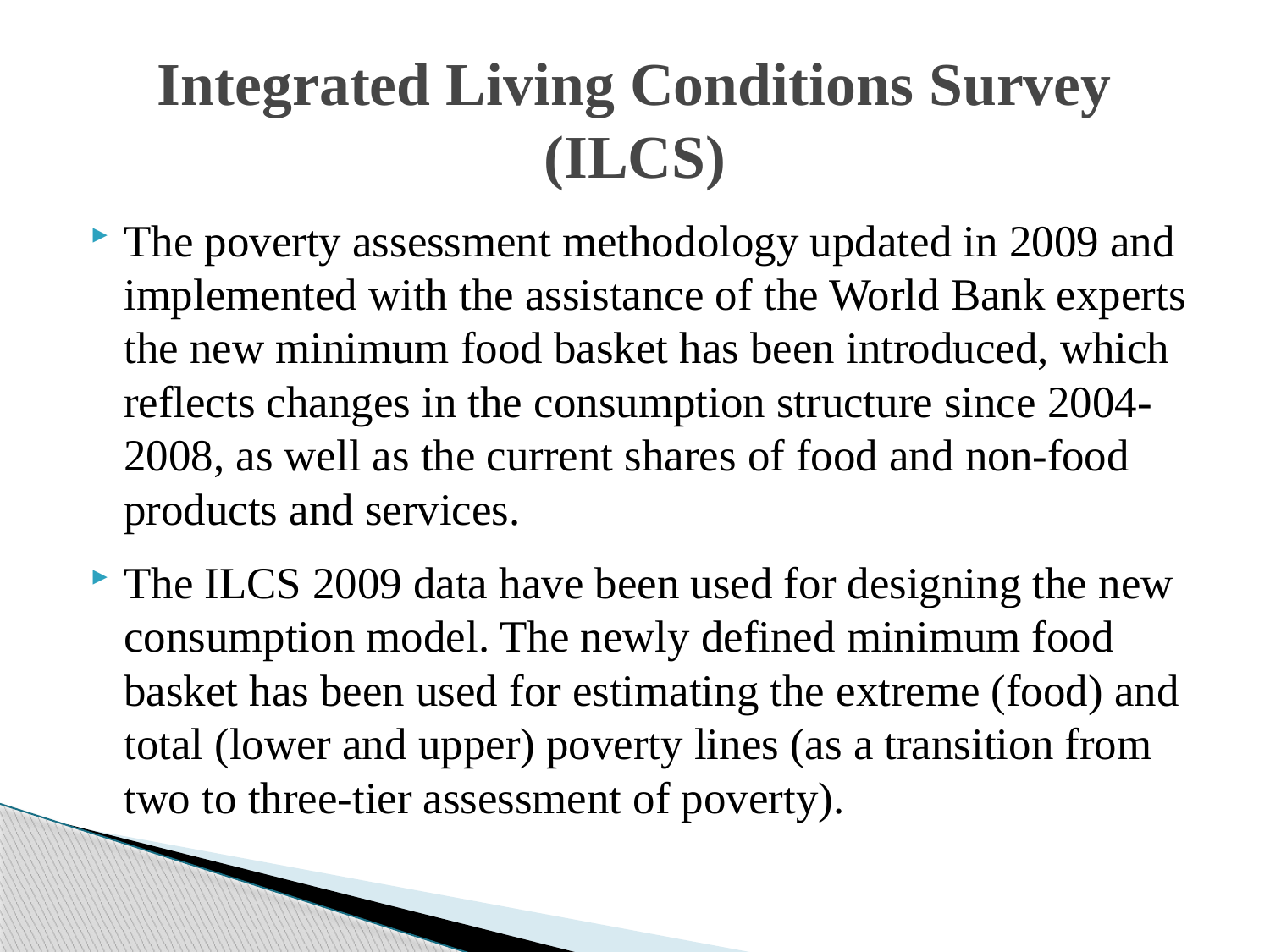

# Integrated Living Conditions Survey (ILCS)
The poverty assessment methodology updated in 2009 and implemented with the assistance of the World Bank experts the new minimum food basket has been introduced, which reflects changes in the consumption structure since 2004-2008, as well as the current shares of food and non-food products and services.
The ILCS 2009 data have been used for designing the new consumption model. The newly defined minimum food basket has been used for estimating the extreme (food) and total (lower and upper) poverty lines (as a transition from two to three-tier assessment of poverty).